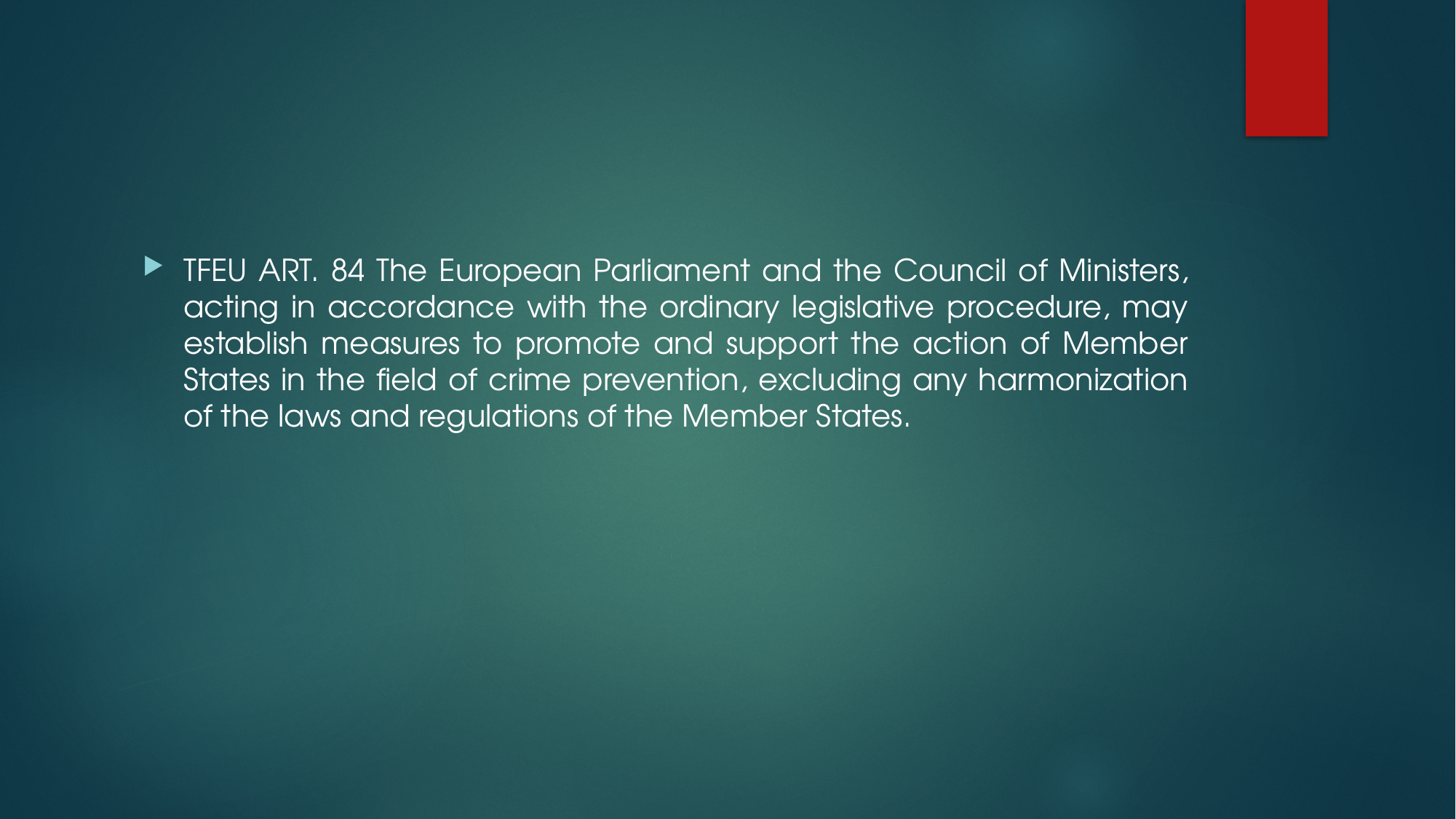

TFEU ART. 84 The European Parliament and the Council of Ministers, acting in accordance with the ordinary legislative procedure, may establish measures to promote and support the action of Member States in the field of crime prevention, excluding any harmonization of the laws and regulations of the Member States.